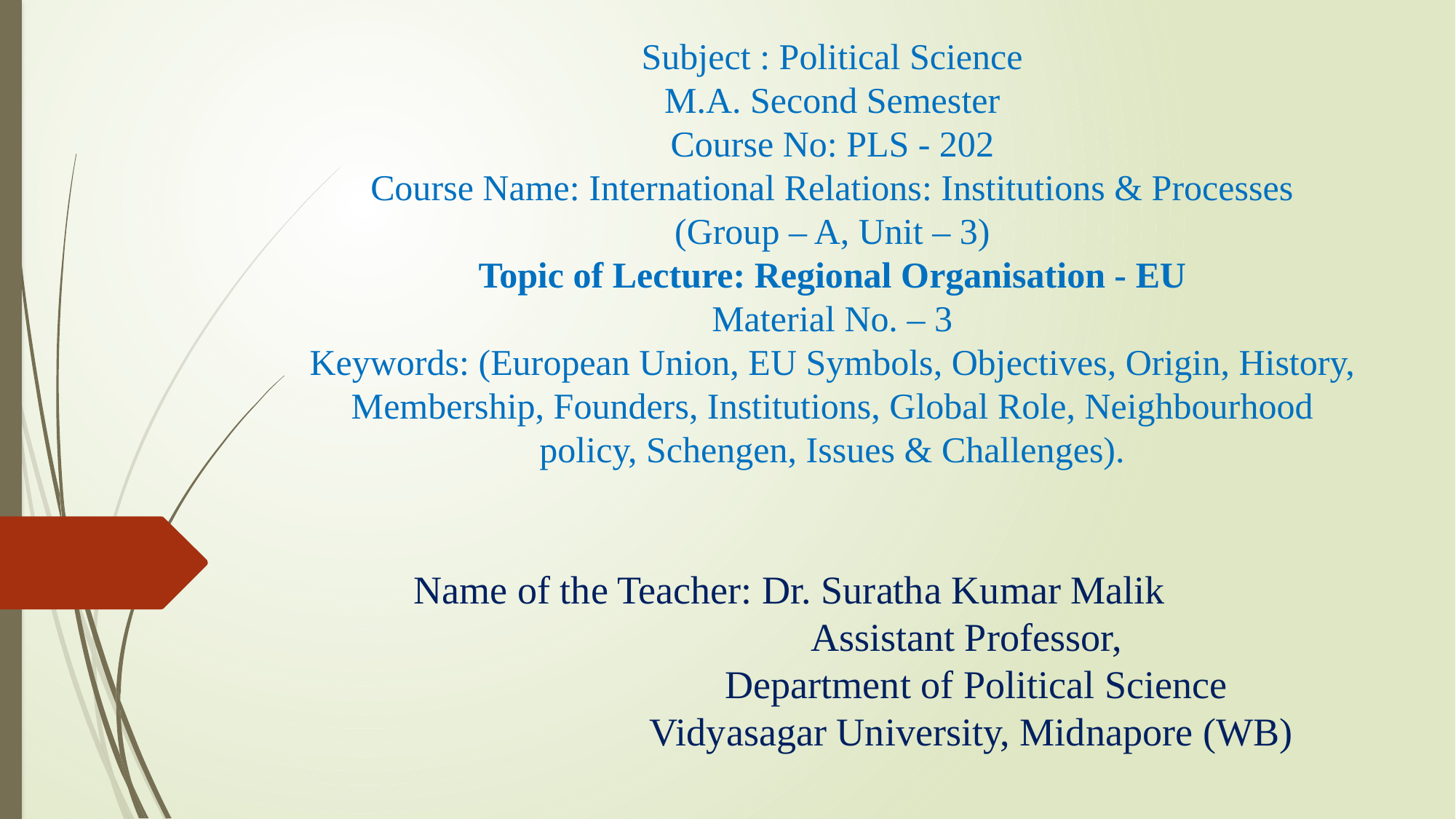

# Subject : Political Science M.A. Second Semester Course No: PLS - 202 Course Name: International Relations: Institutions & Processes (Group – A, Unit – 3) Topic of Lecture: Regional Organisation - EU Material No. – 3 Keywords: (European Union, EU Symbols, Objectives, Origin, History, Membership, Founders, Institutions, Global Role, Neighbourhood policy, Schengen, Issues & Challenges).

Name of the Teacher: Dr. Suratha Kumar Malik
                                    Assistant Professor,
                                      Department of Political Science
                                     Vidyasagar University, Midnapore (WB)